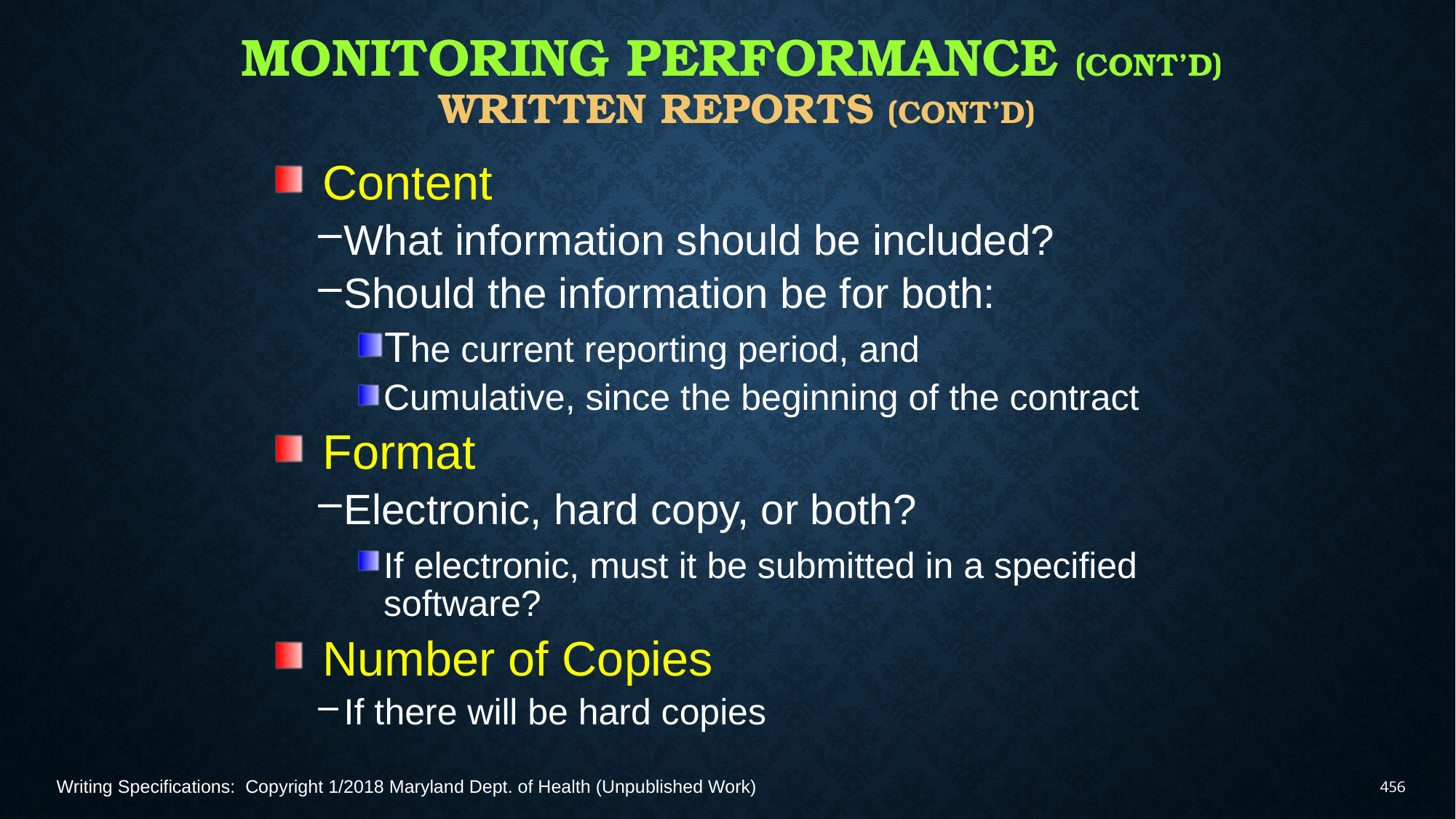

# Monitoring Performance (Cont’d) Written Reports (Cont’d)

Content
What information should be included?
Should the information be for both:
The current reporting period, and
Cumulative, since the beginning of the contract
Format
Electronic, hard copy, or both?
If electronic, must it be submitted in a specified  software?
Number of Copies
If there will be hard copies

Writing Specifications:  Copyright 1/2018 Maryland Dept. of Health (Unpublished Work)
456